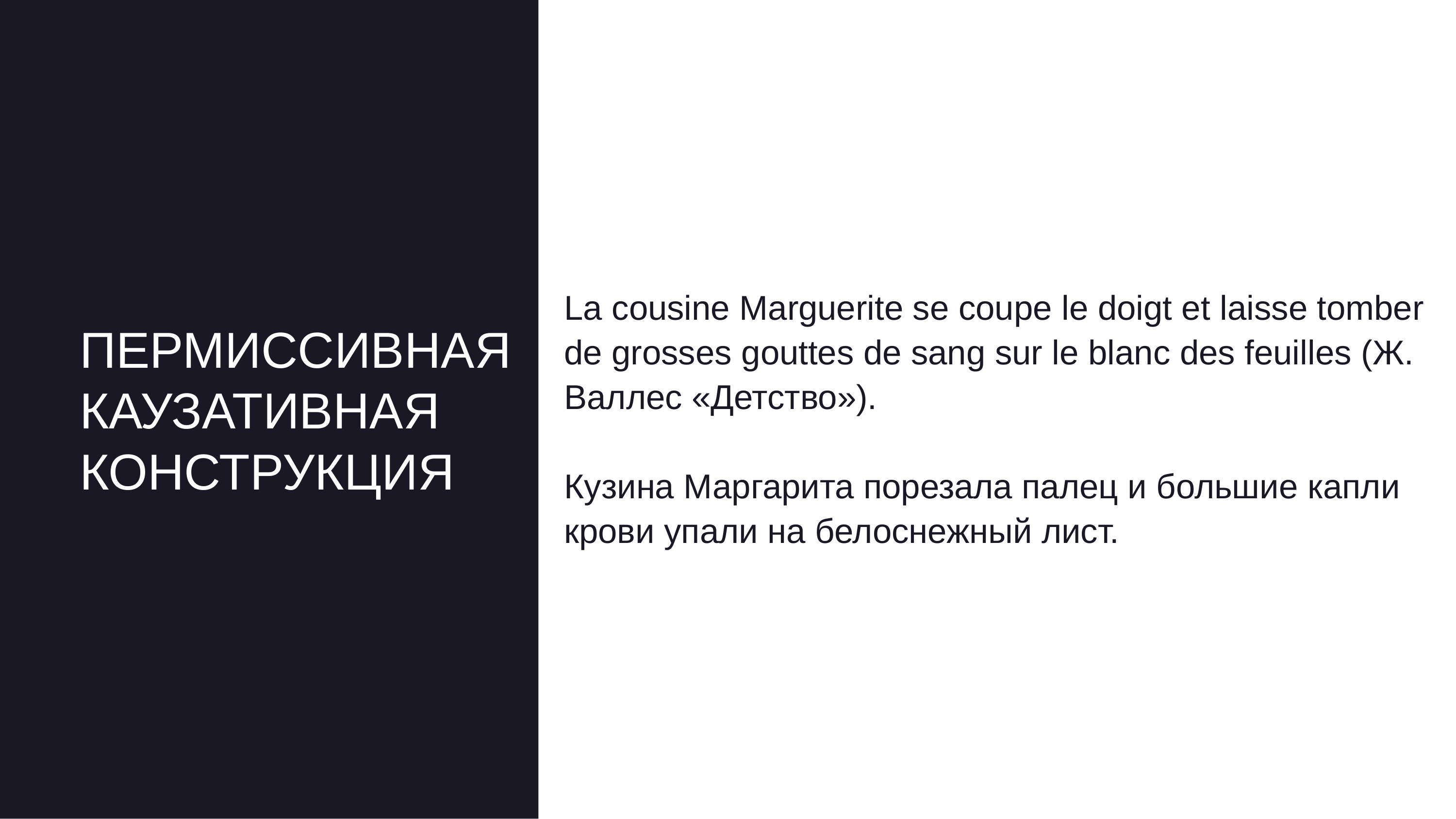

La cousine Marguerite se coupe le doigt et laisse tomber de grosses gouttes de sang sur le blanc des feuilles (Ж. Валлес «Детство»).

Кузина Маргарита порезала палец и большие капли крови упали на белоснежный лист.

ПЕРМИССИВНАЯ КАУЗАТИВНАЯ КОНСТРУКЦИЯ